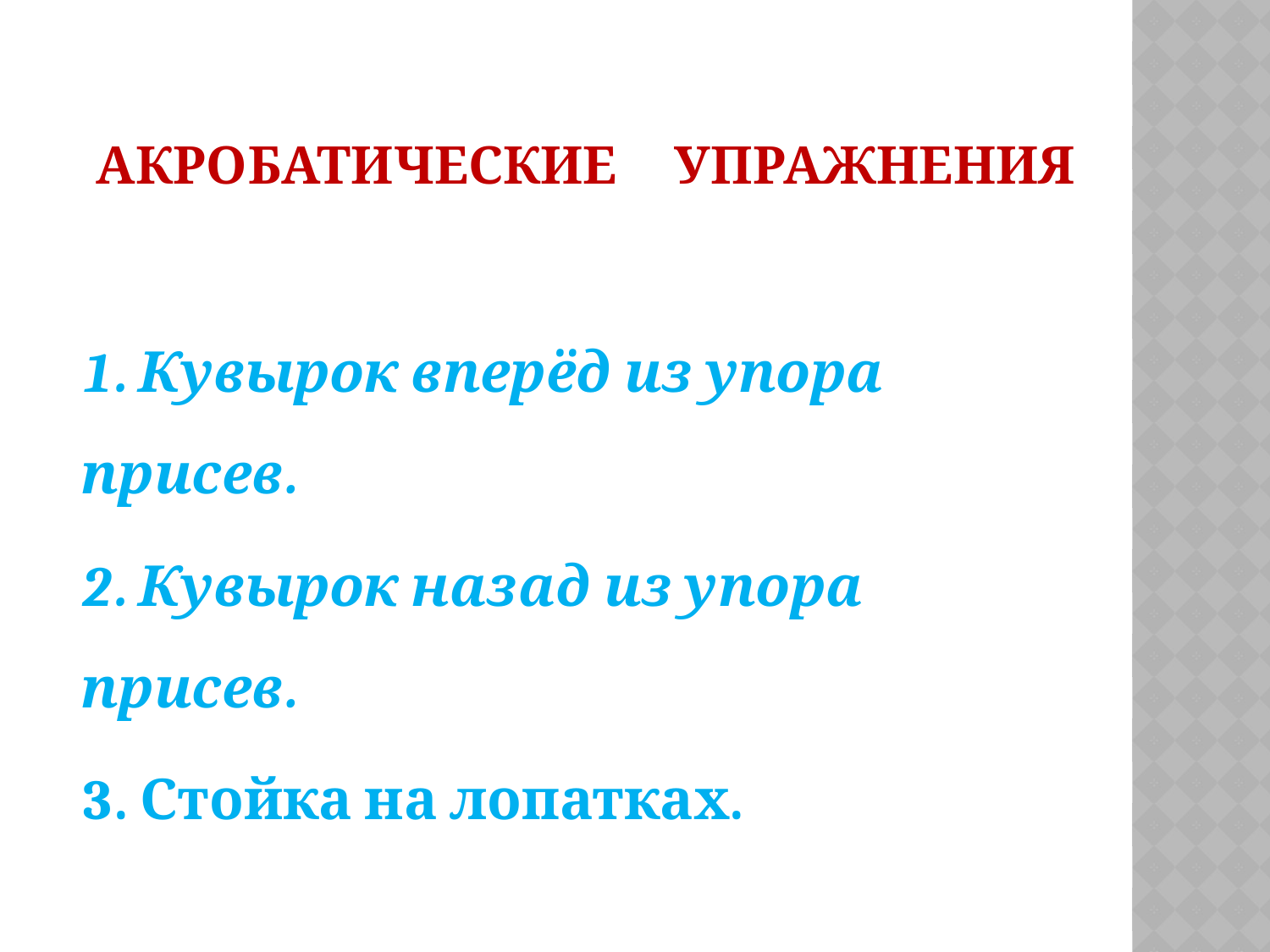

# Акробатические     упражнения

1. Кувырок вперёд из упора присев.
2. Кувырок назад из упора присев.
3. Стойка на лопатках.